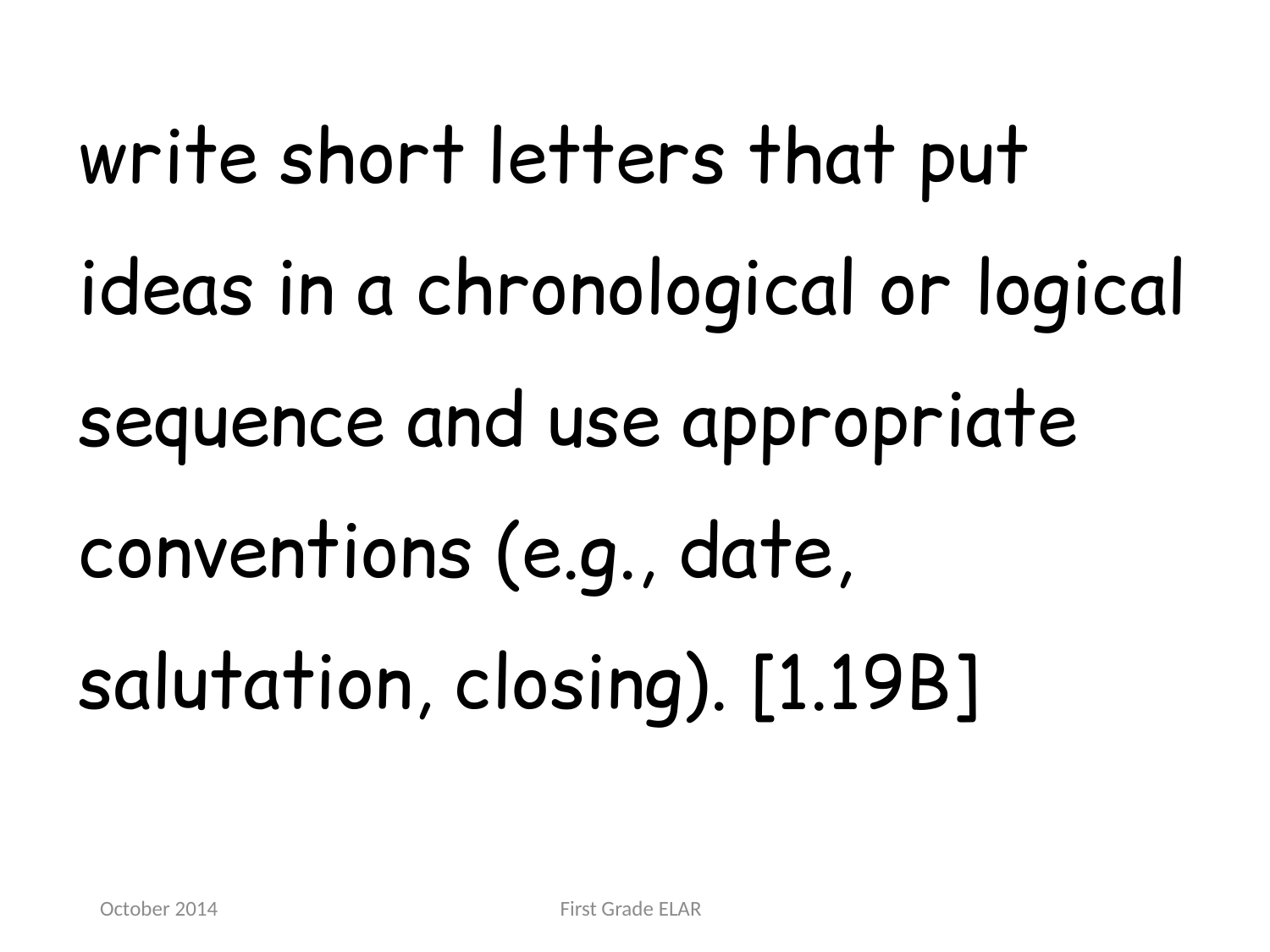

write short letters that put ideas in a chronological or logical sequence and use appropriate conventions (e.g., date, salutation, closing). [1.19B]
October 2014
First Grade ELAR